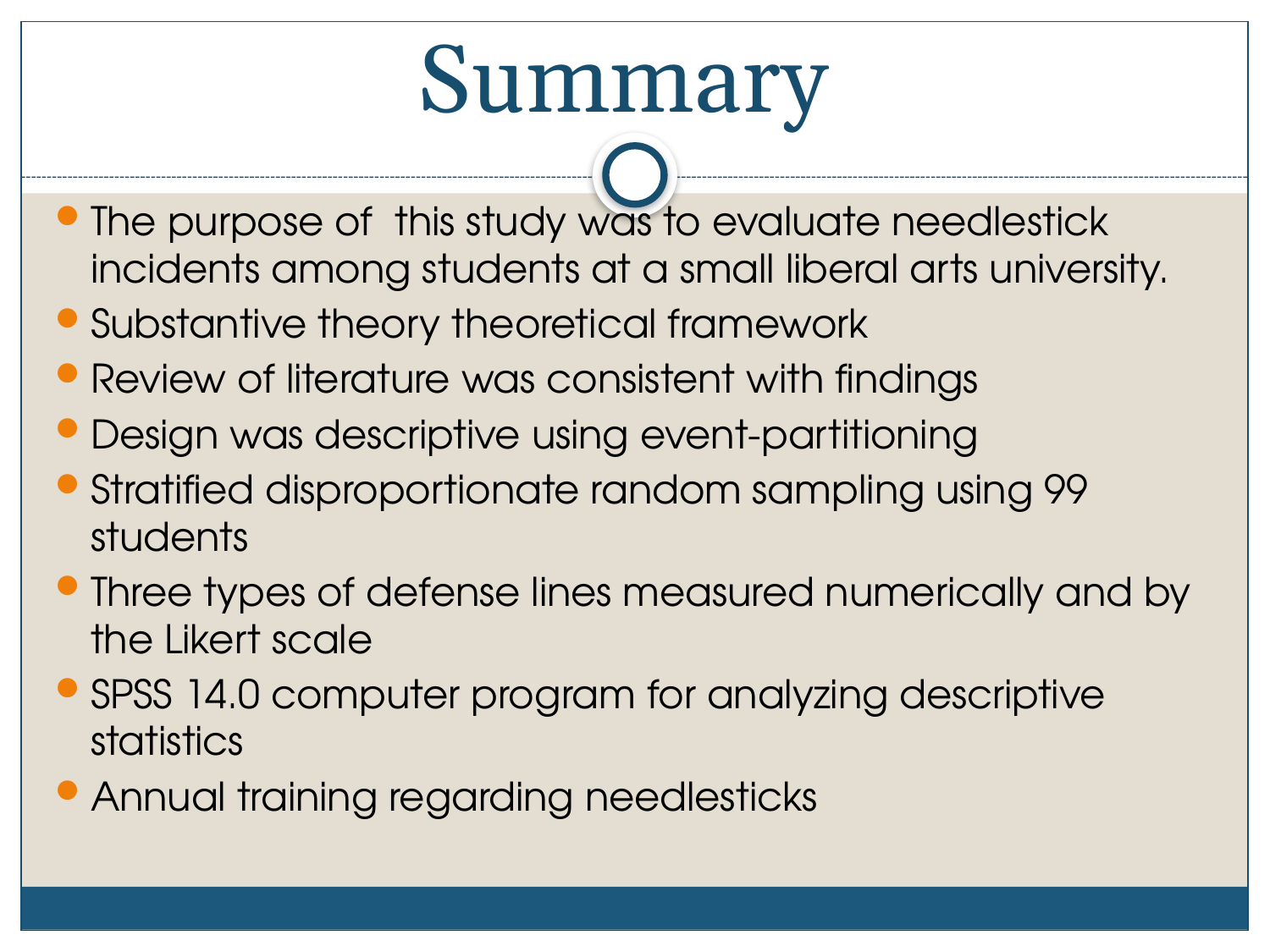

# Summary
The purpose of  this study was to evaluate needlestick incidents among students at a small liberal arts university.
Substantive theory theoretical framework
Review of literature was consistent with findings
Design was descriptive using event-partitioning
Stratified disproportionate random sampling using 99 students
Three types of defense lines measured numerically and by the Likert scale
SPSS 14.0 computer program for analyzing descriptive statistics
Annual training regarding needlesticks